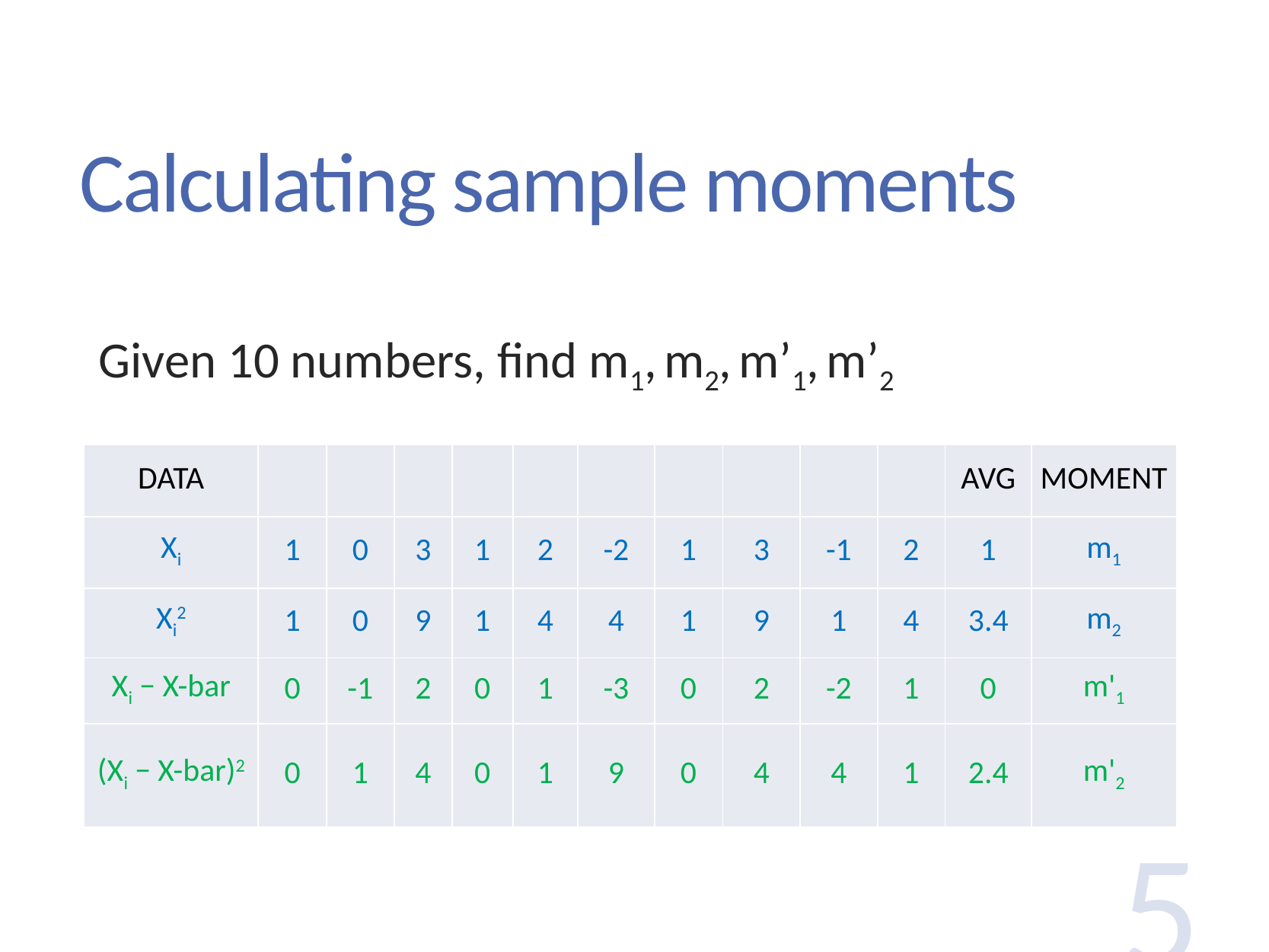

# Calculating sample moments
Given 10 numbers, find m1, m2, m’1, m’2
| DATA |  |  |  |  |  |  |  |  |  |  | AVG | MOMENT |
| --- | --- | --- | --- | --- | --- | --- | --- | --- | --- | --- | --- | --- |
| Xi | 1 | 0 | 3 | 1 | 2 | -2 | 1 | 3 | -1 | 2 | 1 | m1 |
| Xi2 | 1 | 0 | 9 | 1 | 4 | 4 | 1 | 9 | 1 | 4 | 3.4 | m2 |
| Xi − X-bar | 0 | -1 | 2 | 0 | 1 | -3 | 0 | 2 | -2 | 1 | 0 | m'1 |
| (Xi − X-bar)2 | 0 | 1 | 4 | 0 | 1 | 9 | 0 | 4 | 4 | 1 | 2.4 | m'2 |
5